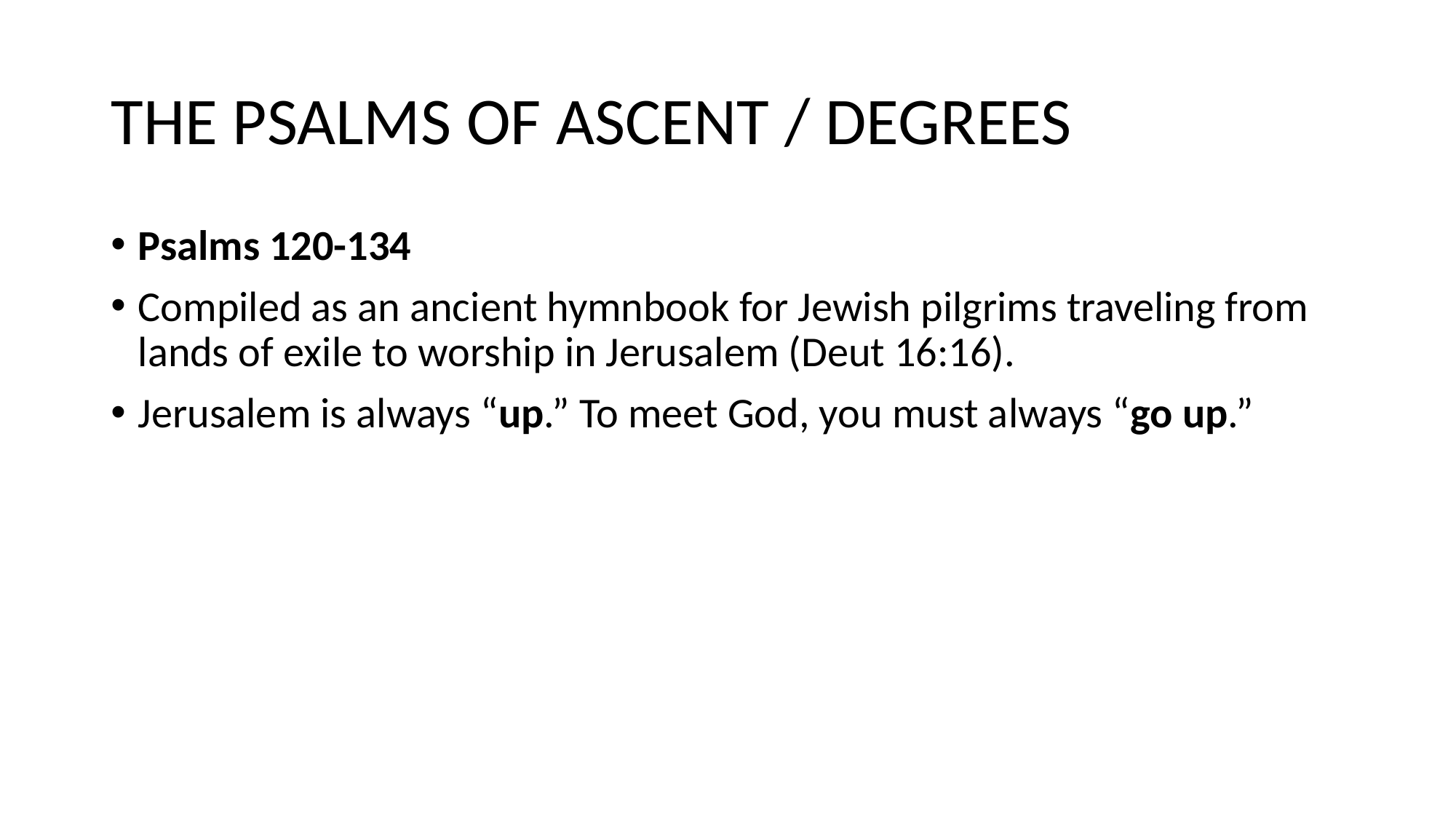

# THE PSALMS OF ASCENT / DEGREES
Psalms 120-134
Compiled as an ancient hymnbook for Jewish pilgrims traveling from lands of exile to worship in Jerusalem (Deut 16:16).
Jerusalem is always “up.” To meet God, you must always “go up.”